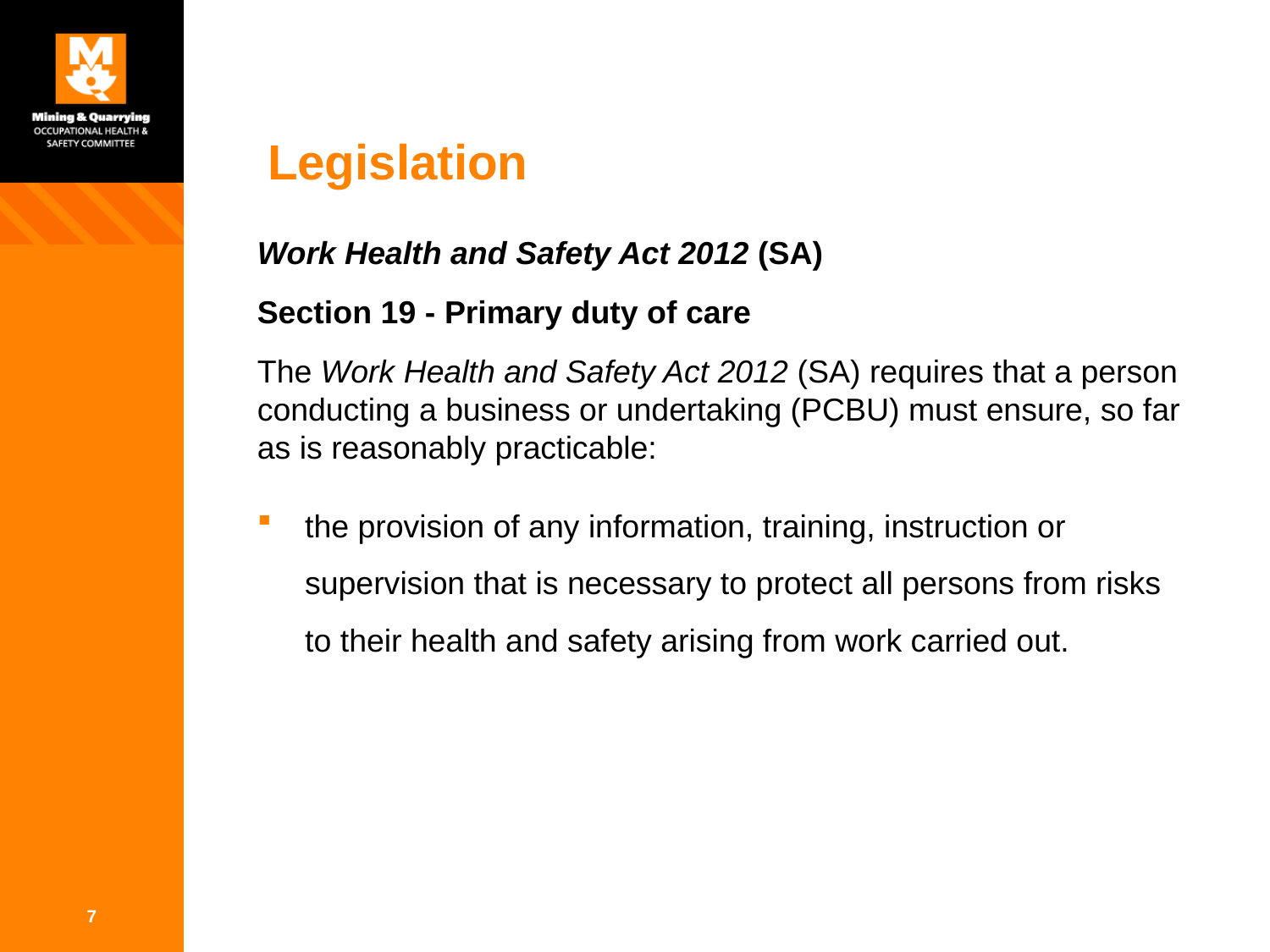

# Legislation
Work Health and Safety Act 2012 (SA)
Section 19 - Primary duty of care
The Work Health and Safety Act 2012 (SA) requires that a person conducting a business or undertaking (PCBU) must ensure, so far as is reasonably practicable:
the provision of any information, training, instruction or supervision that is necessary to protect all persons from risks to their health and safety arising from work carried out.
7